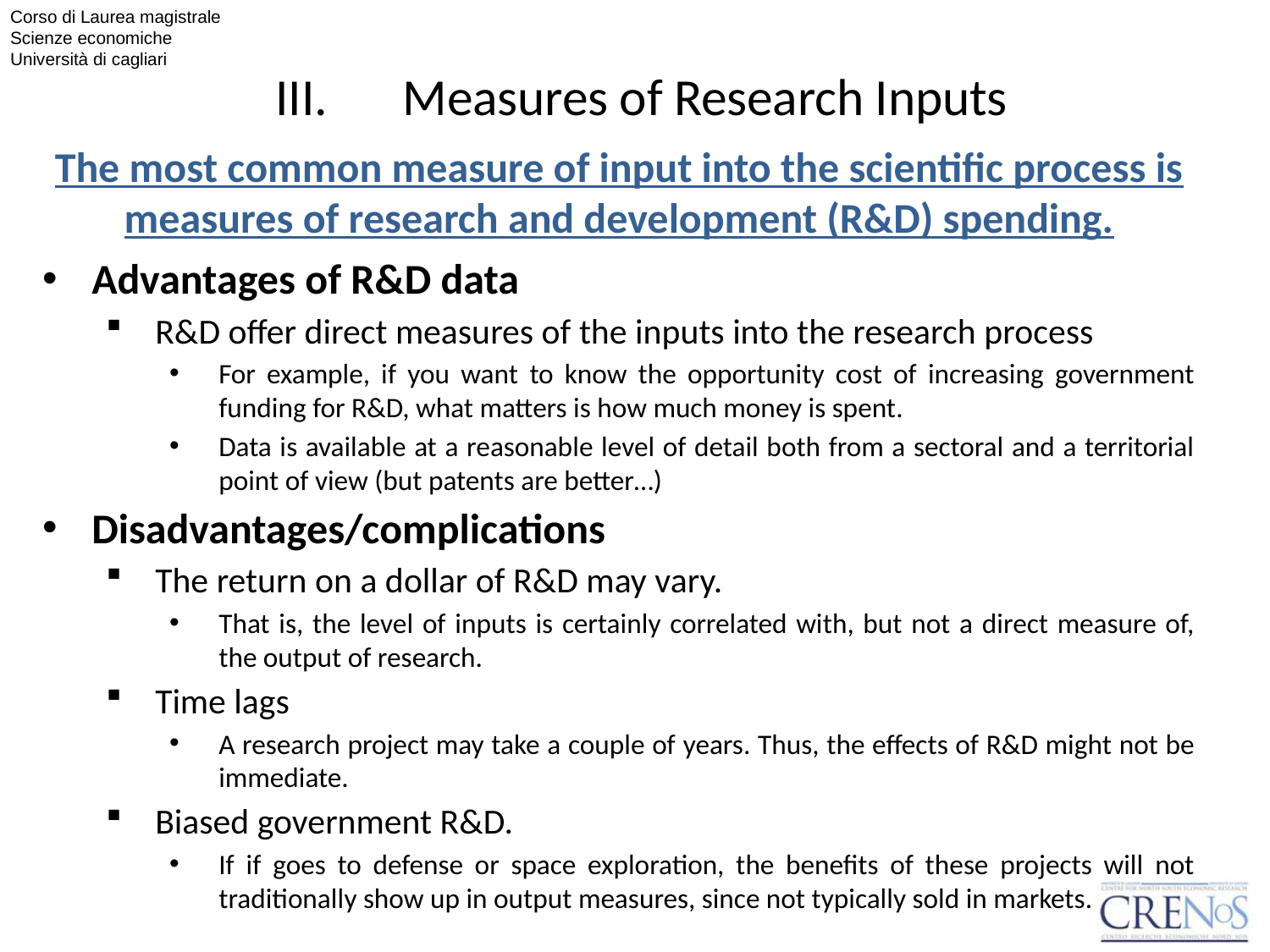

# III.	Measures of Research Inputs
The most common measure of input into the scientific process is measures of research and development (R&D) spending.
Advantages of R&D data
R&D offer direct measures of the inputs into the research process
For example, if you want to know the opportunity cost of increasing government funding for R&D, what matters is how much money is spent.
Data is available at a reasonable level of detail both from a sectoral and a territorial point of view (but patents are better…)
Disadvantages/complications
The return on a dollar of R&D may vary.
That is, the level of inputs is certainly correlated with, but not a direct measure of, the output of research.
Time lags
A research project may take a couple of years. Thus, the effects of R&D might not be immediate.
Biased government R&D.
If if goes to defense or space exploration, the benefits of these projects will not traditionally show up in output measures, since not typically sold in markets.